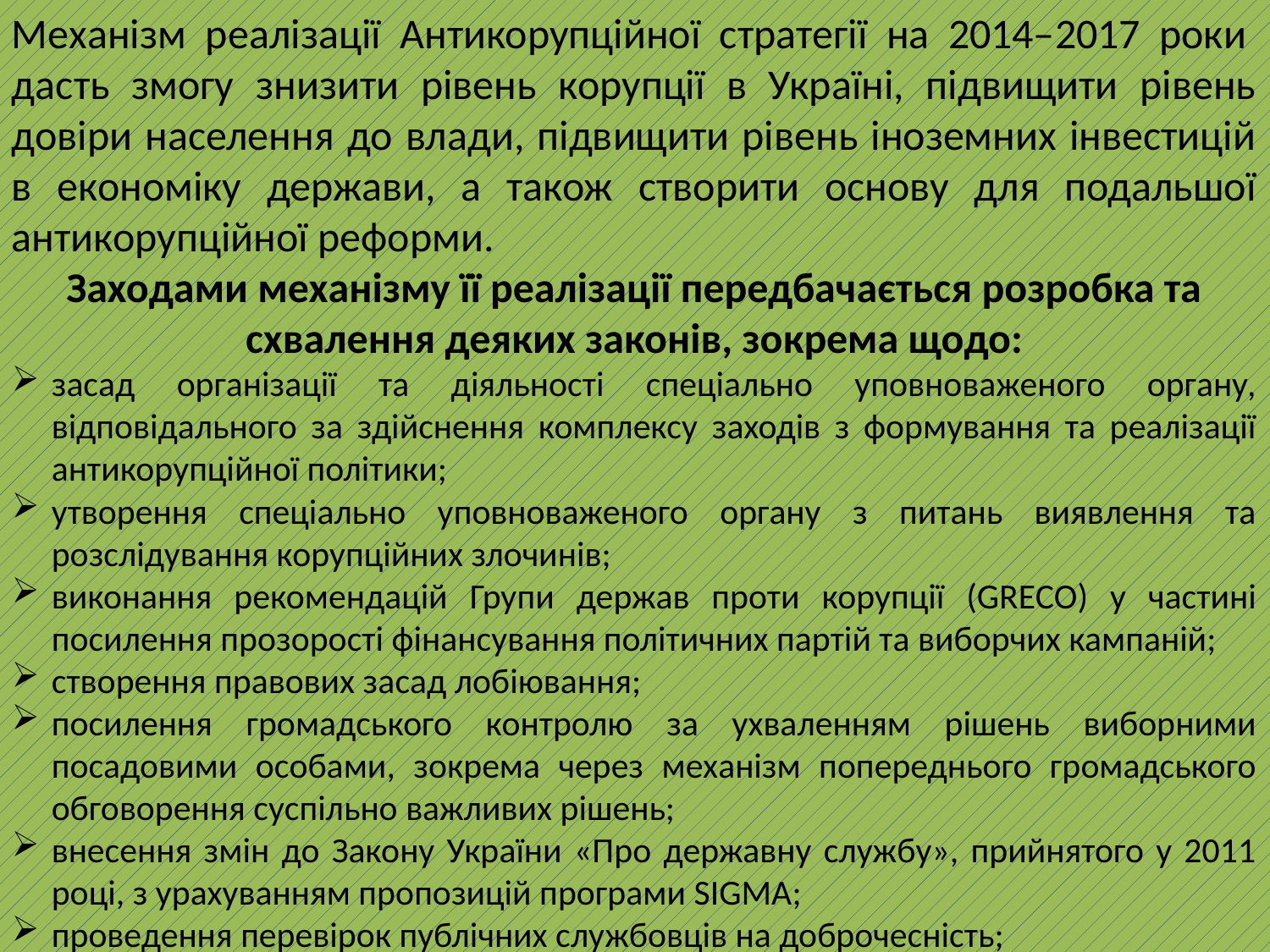

Механізм реалізації Антикорупційної стратегії на 2014–2017 роки  дасть змогу знизити рівень корупції в Україні, підвищити рівень довіри населення до влади, підвищити рівень іноземних інвестицій в економіку держави, а також створити основу для подальшої антикорупційної реформи.
Заходами механізму її реалізації передбачається розробка та схвалення деяких законів, зокрема щодо:
засад організації та діяльності спеціально уповноваженого органу, відповідального за здійснення комплексу заходів з формування та реалізації антикорупційної політики;
утворення спеціально уповноваженого органу з питань виявлення та розслідування корупційних злочинів;
виконання рекомендацій Групи держав проти корупції (GRECO) у частині посилення прозорості фінансування політичних партій та виборчих кампаній;
створення правових засад лобіювання;
посилення громадського контролю за ухваленням рішень виборними посадовими особами, зокрема через механізм попереднього громадського обговорення суспільно важливих рішень;
внесення змін до Закону України «Про державну службу», прийнятого у 2011 році, з урахуванням пропозицій програми SIGMA;
проведення перевірок публічних службовців на доброчесність;